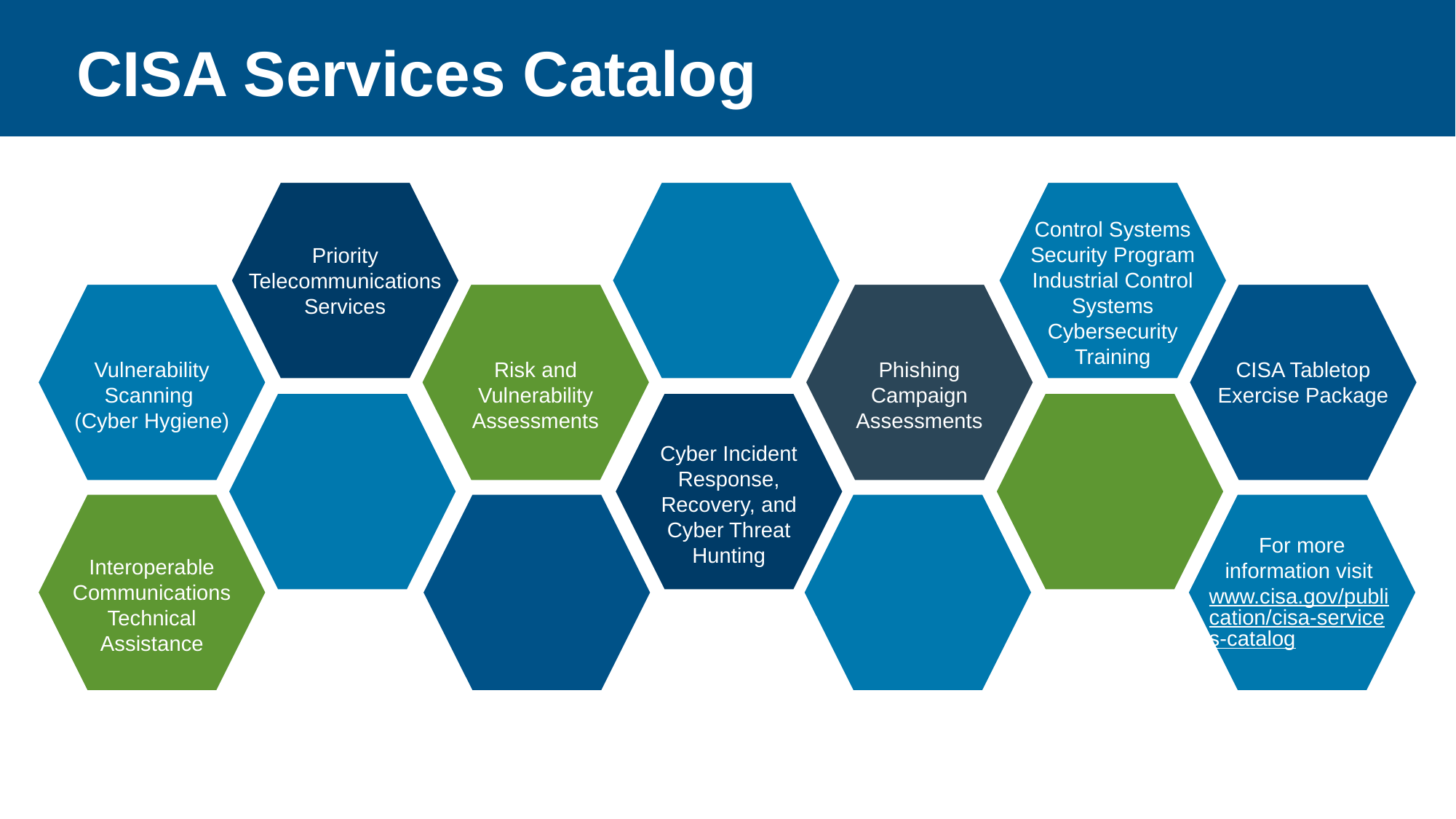

# CISA Services Catalog

Control Systems Security Program
Industrial Control Systems Cybersecurity Training
Priority Telecommunications Services

Vulnerability Scanning
(Cyber Hygiene)
Risk and Vulnerability Assessments
Phishing Campaign Assessments
CISA Tabletop Exercise Package

Cyber Incident Response, Recovery, and Cyber Threat Hunting

For more information visit www.cisa.gov/publication/cisa-services-catalog
Interoperable Communications Technical Assistance